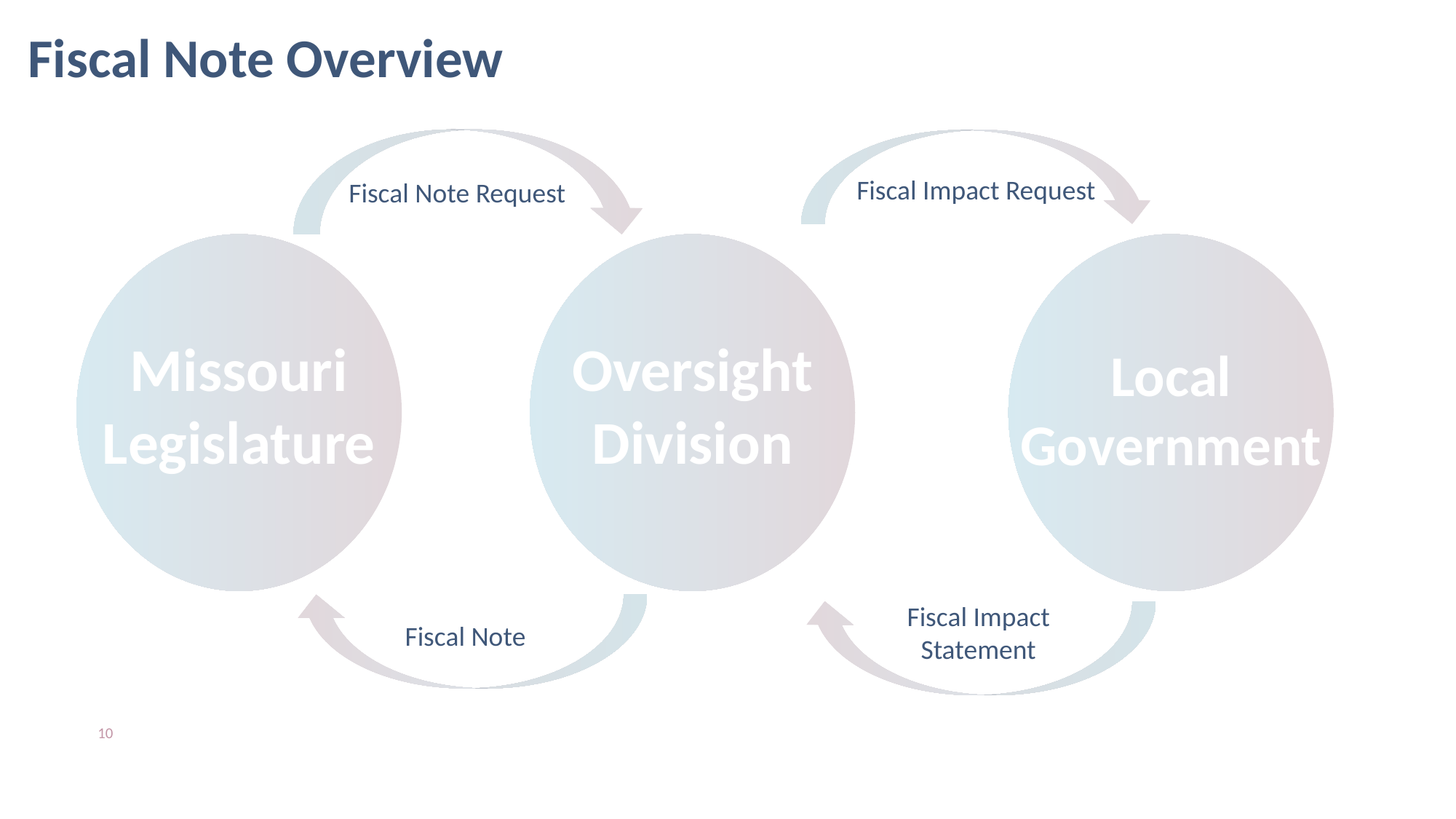

# Fiscal Note Overview

Fiscal Impact Request
Fiscal Note Request

Missouri Legislature
Oversight Division
Local Government
Fiscal Impact Statement

Fiscal Note
10